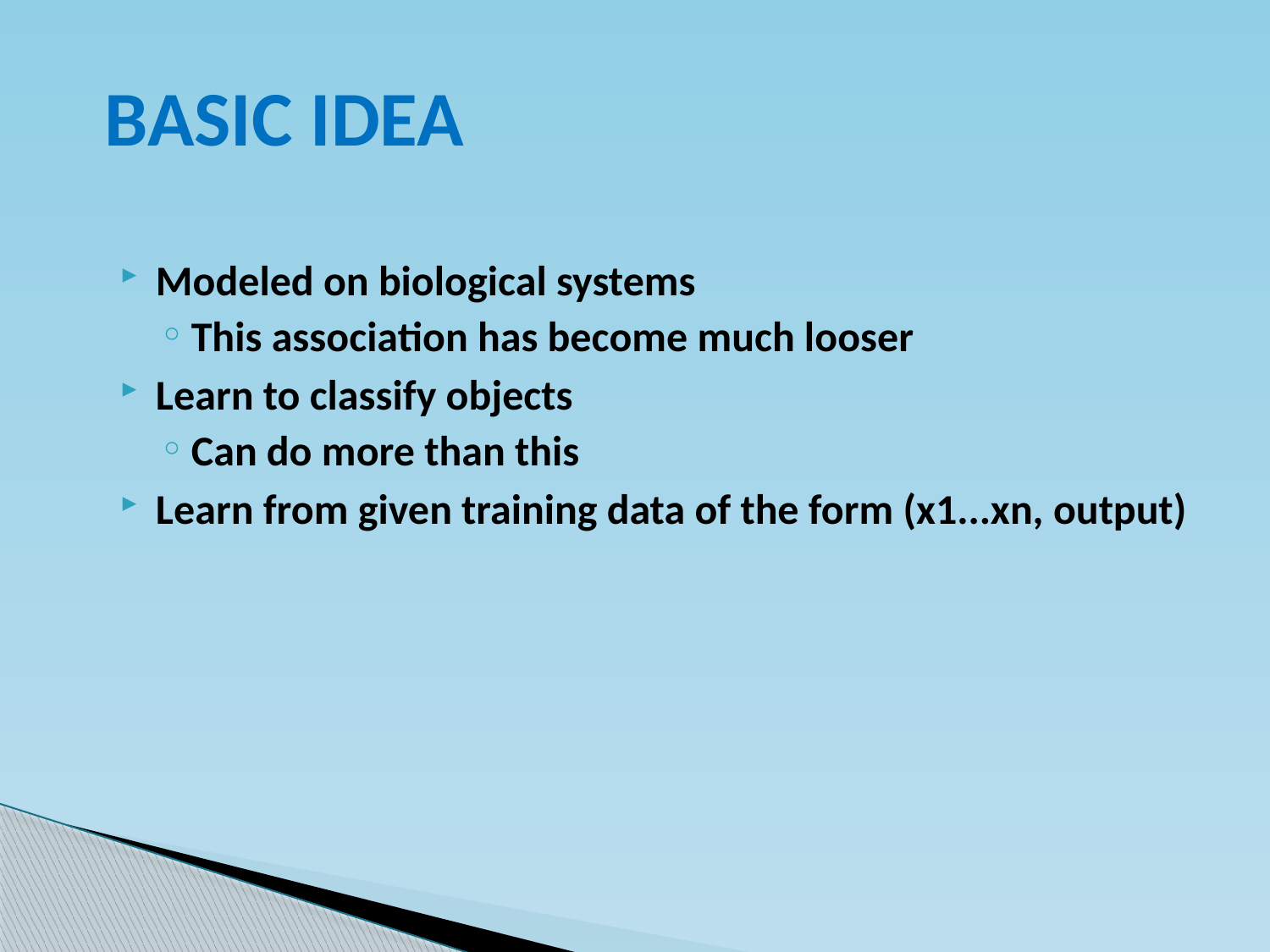

# BASIC IDEA
Modeled on biological systems
This association has become much looser
Learn to classify objects
Can do more than this
Learn from given training data of the form (x1...xn, output)